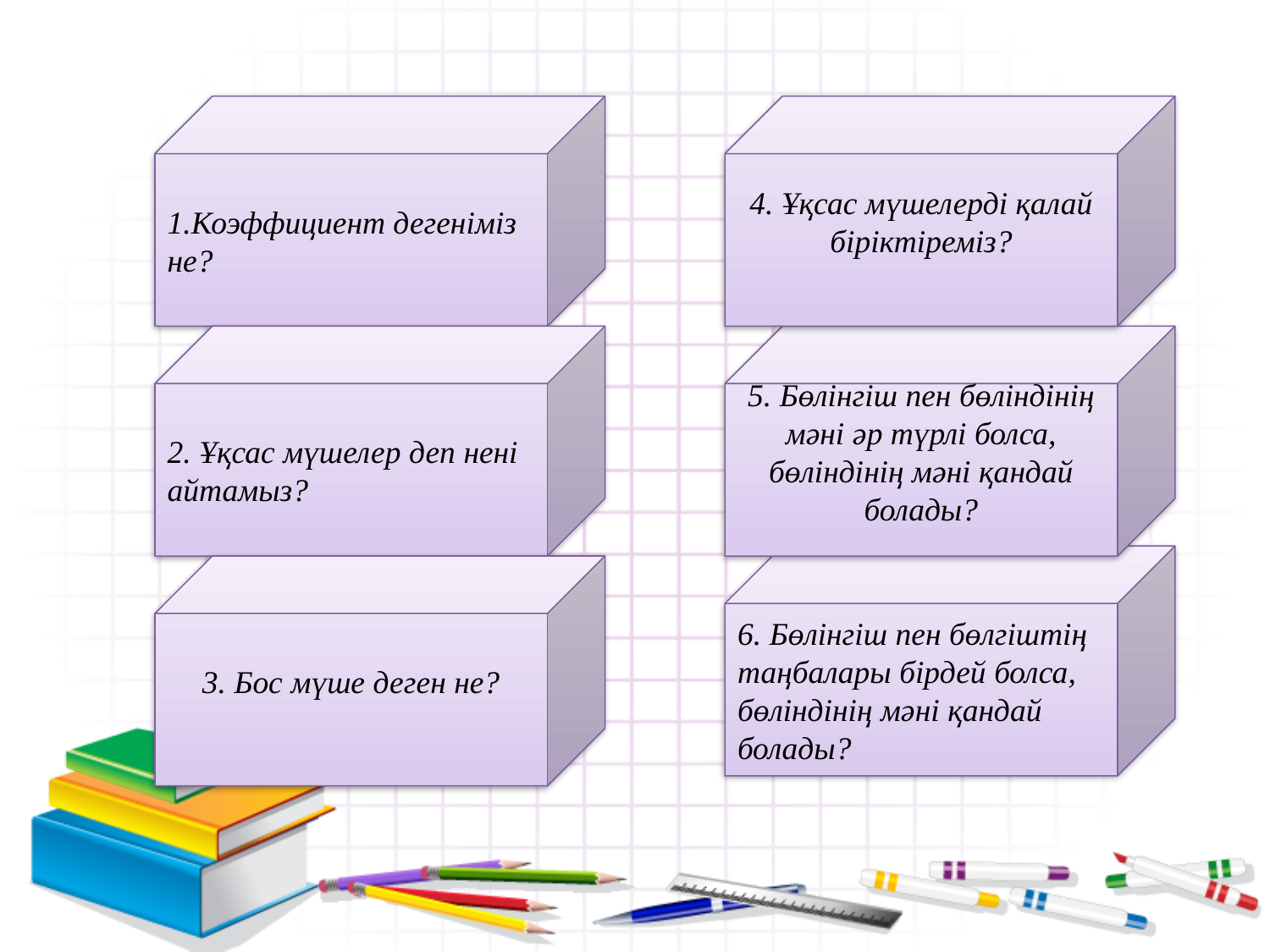

1.Коэффициент дегеніміз не?
4. Ұқсас мүшелерді қалай біріктіреміз?

2. Ұқсас мүшелер деп нені айтамыз?
5. Бөлінгіш пен бөліндінің мәні әр түрлі болса, бөліндінің мәні қандай болады?

6. Бөлінгіш пен бөлгіштің таңбалары бірдей болса, бөліндінің мәні қандай болады?
3. Бос мүше деген не?